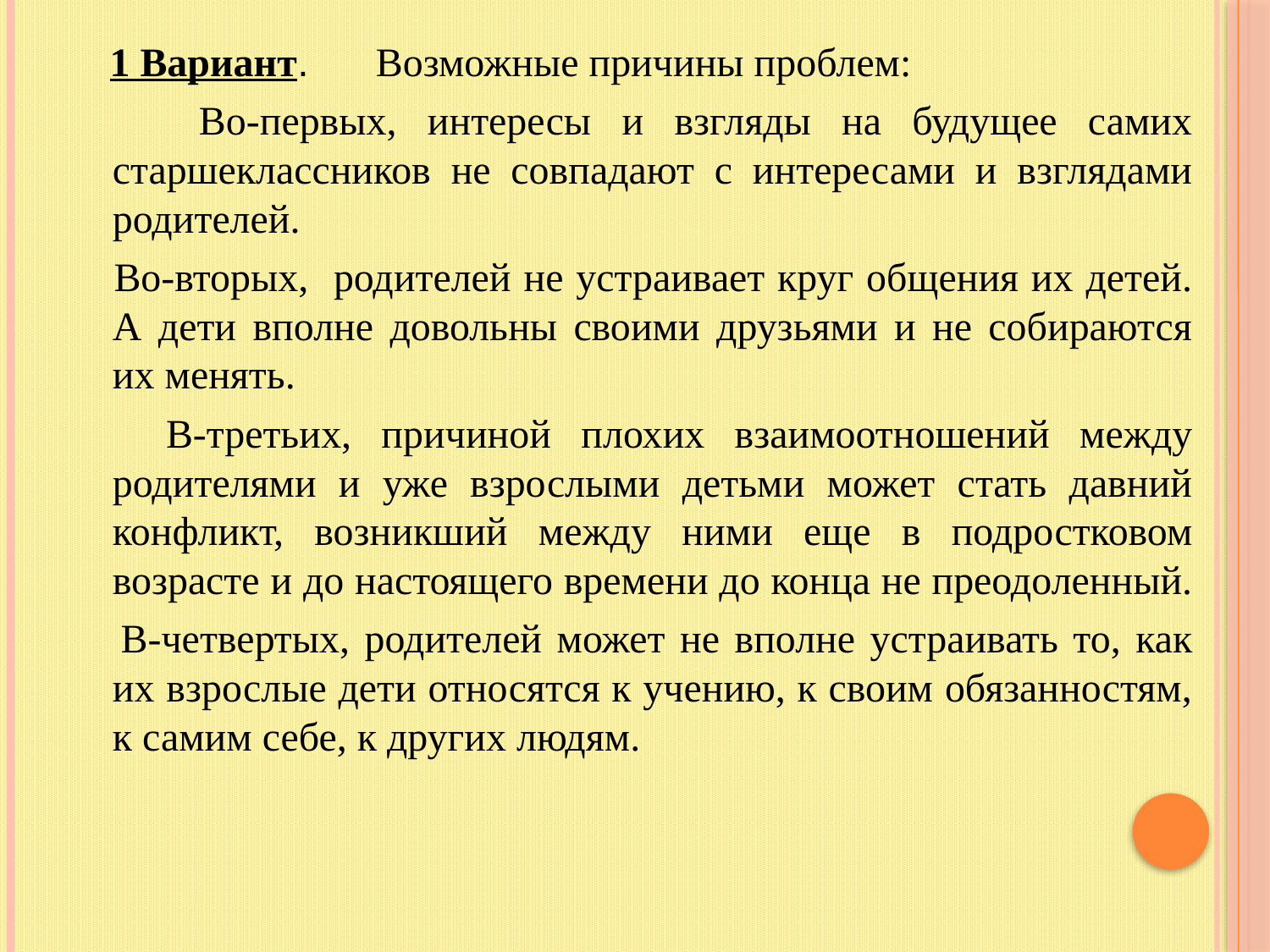

1 Вариант.      Возможные причины проблем:
    Во-первых, интересы и взгляды на будущее самих старшеклассников не совпадают с интересами и взглядами родителей.
   Во-вторых,  родителей не устраивает круг общения их детей. А дети вполне довольны своими друзьями и не собираются их менять.
   В-третьих, причиной плохих взаимоотношений между родителями и уже взрослыми детьми может стать давний конфликт, возникший между ними еще в подростковом возрасте и до настоящего времени до конца не преодоленный.
   В-четвертых, родителей может не вполне устраивать то, как их взрослые дети относятся к учению, к своим обязанностям, к самим себе, к других людям.

#